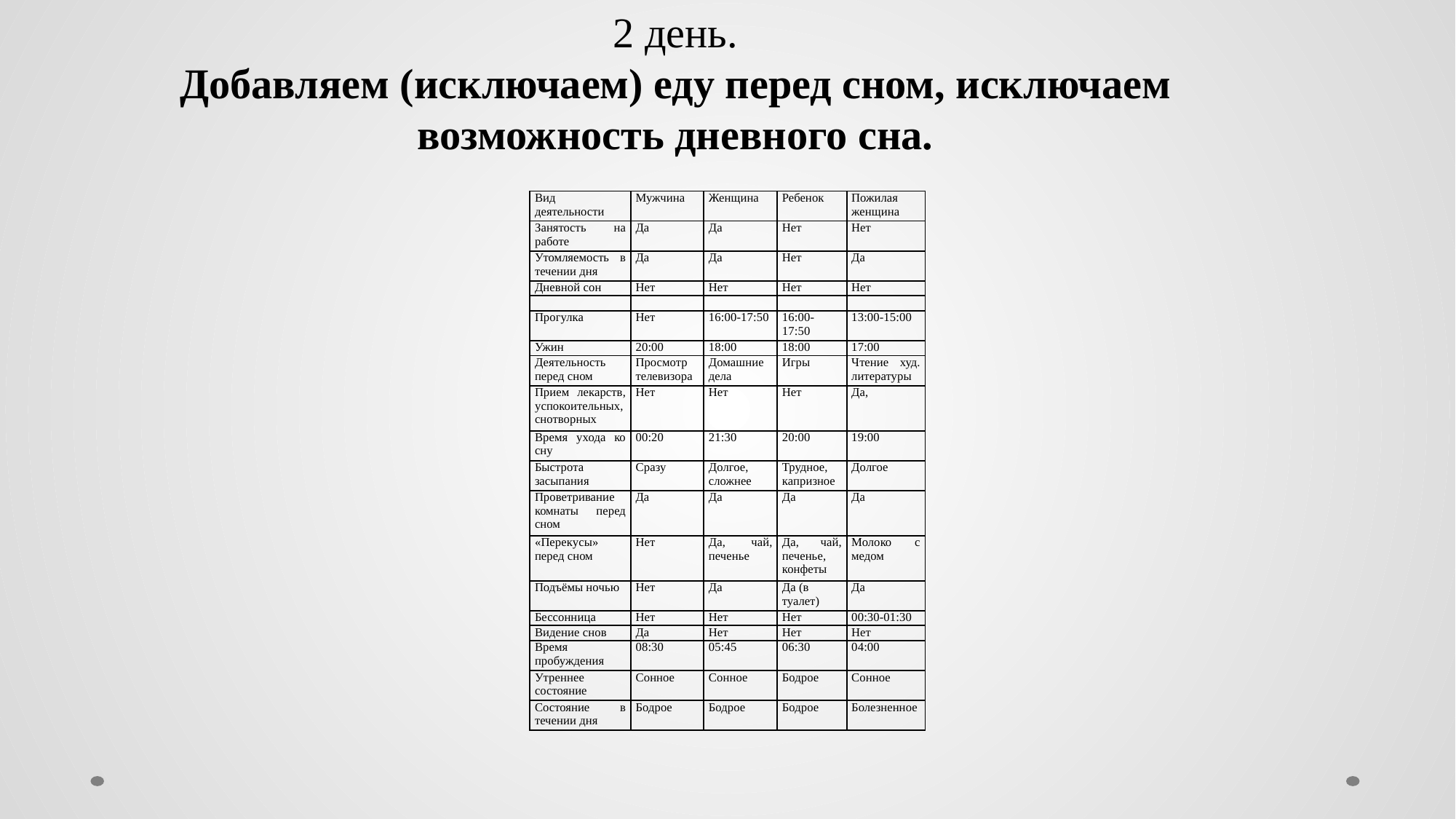

2 день.
Добавляем (исключаем) еду перед сном, исключаем возможность дневного сна.

| Вид деятельности | Мужчина | Женщина | Ребенок | Пожилая женщина |
| --- | --- | --- | --- | --- |
| Занятость на работе | Да | Да | Нет | Нет |
| Утомляемость в течении дня | Да | Да | Нет | Да |
| Дневной сон | Нет | Нет | Нет | Нет |
|  |  |  |  |  |
| Прогулка | Нет | 16:00-17:50 | 16:00-17:50 | 13:00-15:00 |
| Ужин | 20:00 | 18:00 | 18:00 | 17:00 |
| Деятельность перед сном | Просмотр телевизора | Домашние дела | Игры | Чтение худ. литературы |
| Прием лекарств, успокоительных, снотворных | Нет | Нет | Нет | Да, |
| Время ухода ко сну | 00:20 | 21:30 | 20:00 | 19:00 |
| Быстрота засыпания | Сразу | Долгое, сложнее | Трудное, капризное | Долгое |
| Проветривание комнаты перед сном | Да | Да | Да | Да |
| «Перекусы» перед сном | Нет | Да, чай, печенье | Да, чай, печенье, конфеты | Молоко с медом |
| Подъёмы ночью | Нет | Да | Да (в туалет) | Да |
| Бессонница | Нет | Нет | Нет | 00:30-01:30 |
| Видение снов | Да | Нет | Нет | Нет |
| Время пробуждения | 08:30 | 05:45 | 06:30 | 04:00 |
| Утреннее состояние | Сонное | Сонное | Бодрое | Сонное |
| Состояние в течении дня | Бодрое | Бодрое | Бодрое | Болезненное |